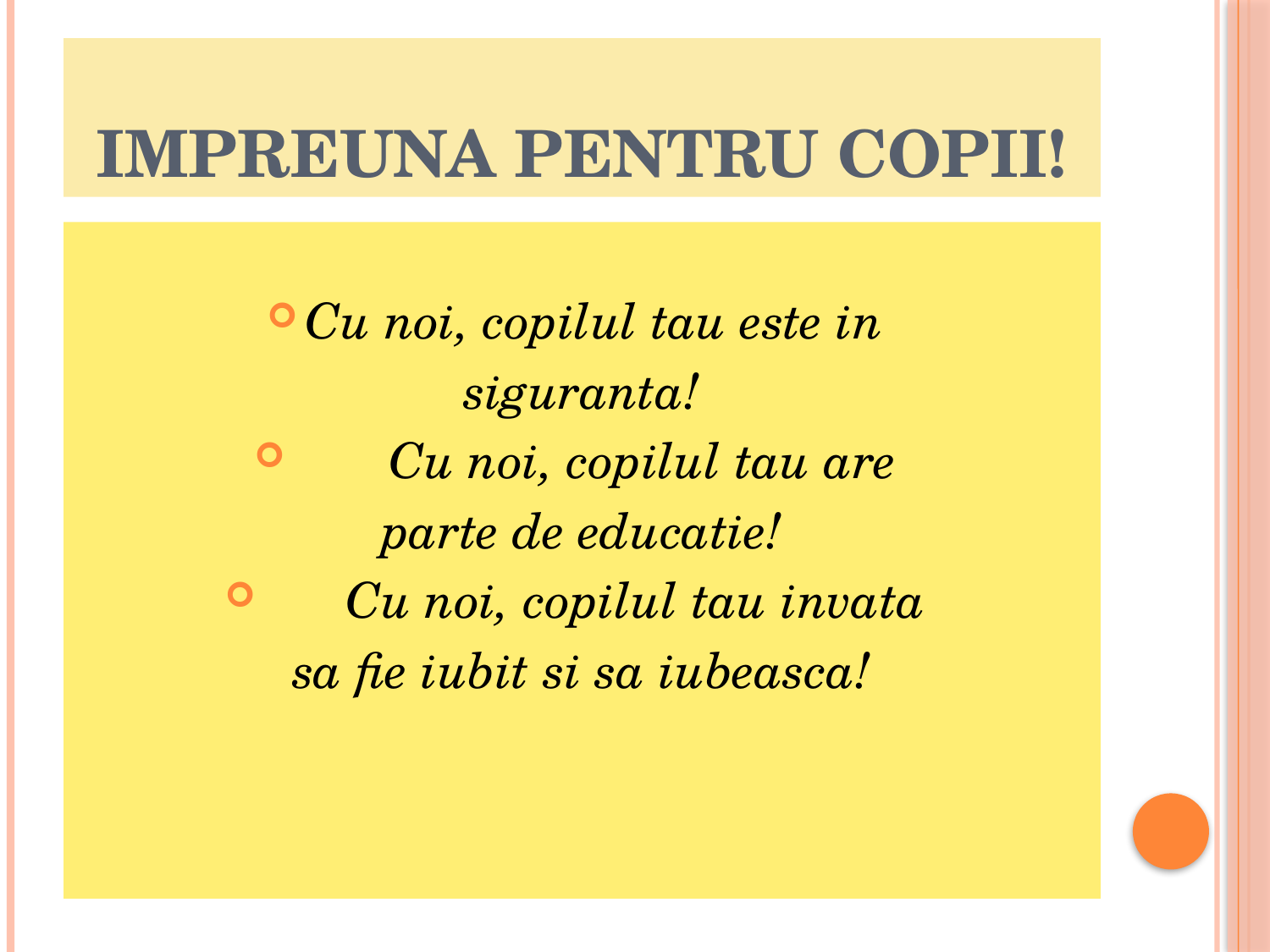

# Impreuna pentru copii!

Cu noi, copilul tau este in
siguranta!
       Cu noi, copilul tau are
parte de educatie!
      Cu noi, copilul tau invata
sa fie iubit si sa iubeasca!